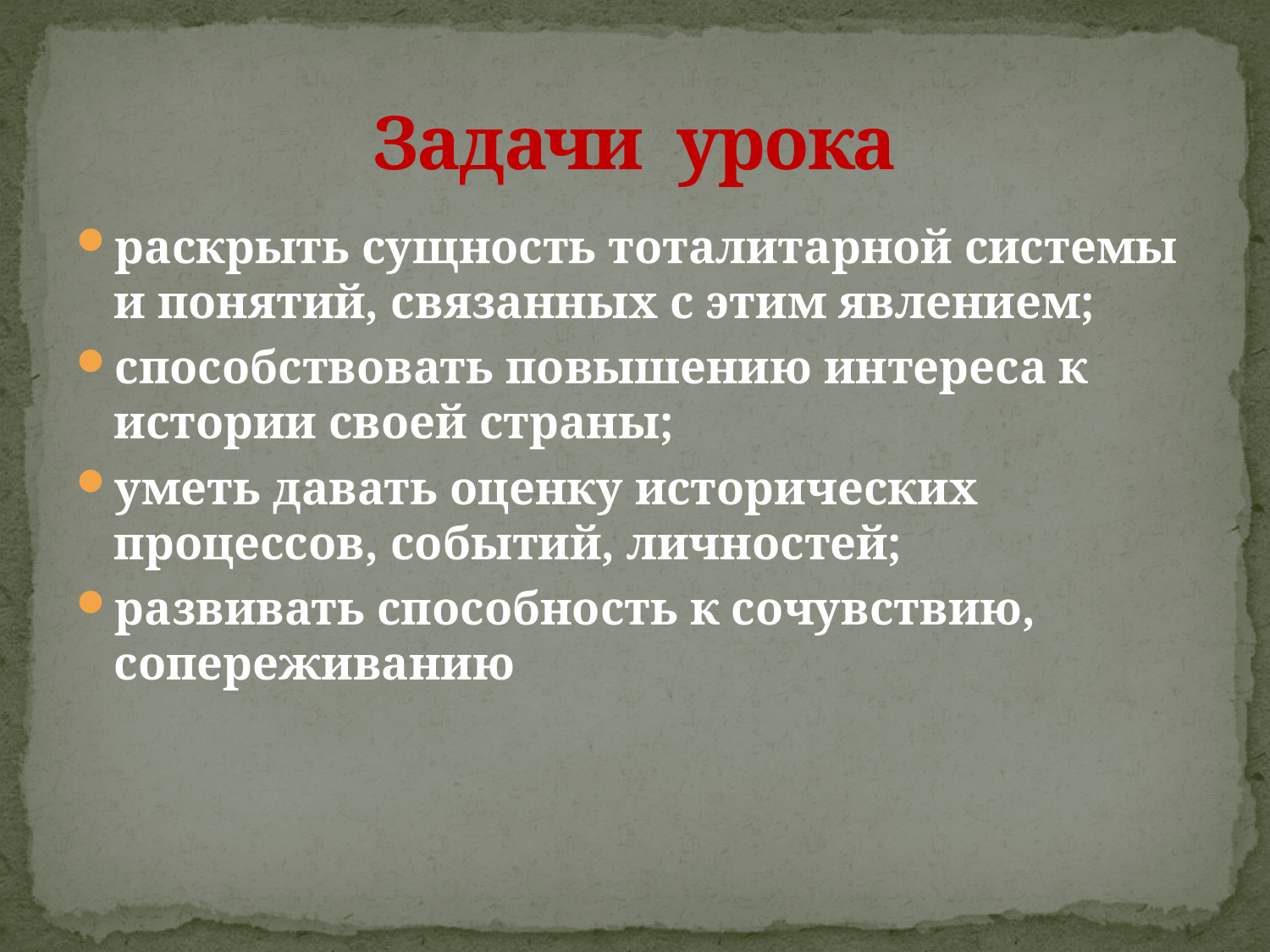

# Задачи  урока
раскрыть сущность тоталитарной системы и понятий, связанных с этим явлением;
способствовать повышению интереса к истории своей страны;
уметь давать оценку исторических процессов, событий, личностей;
развивать способность к сочувствию, сопереживанию